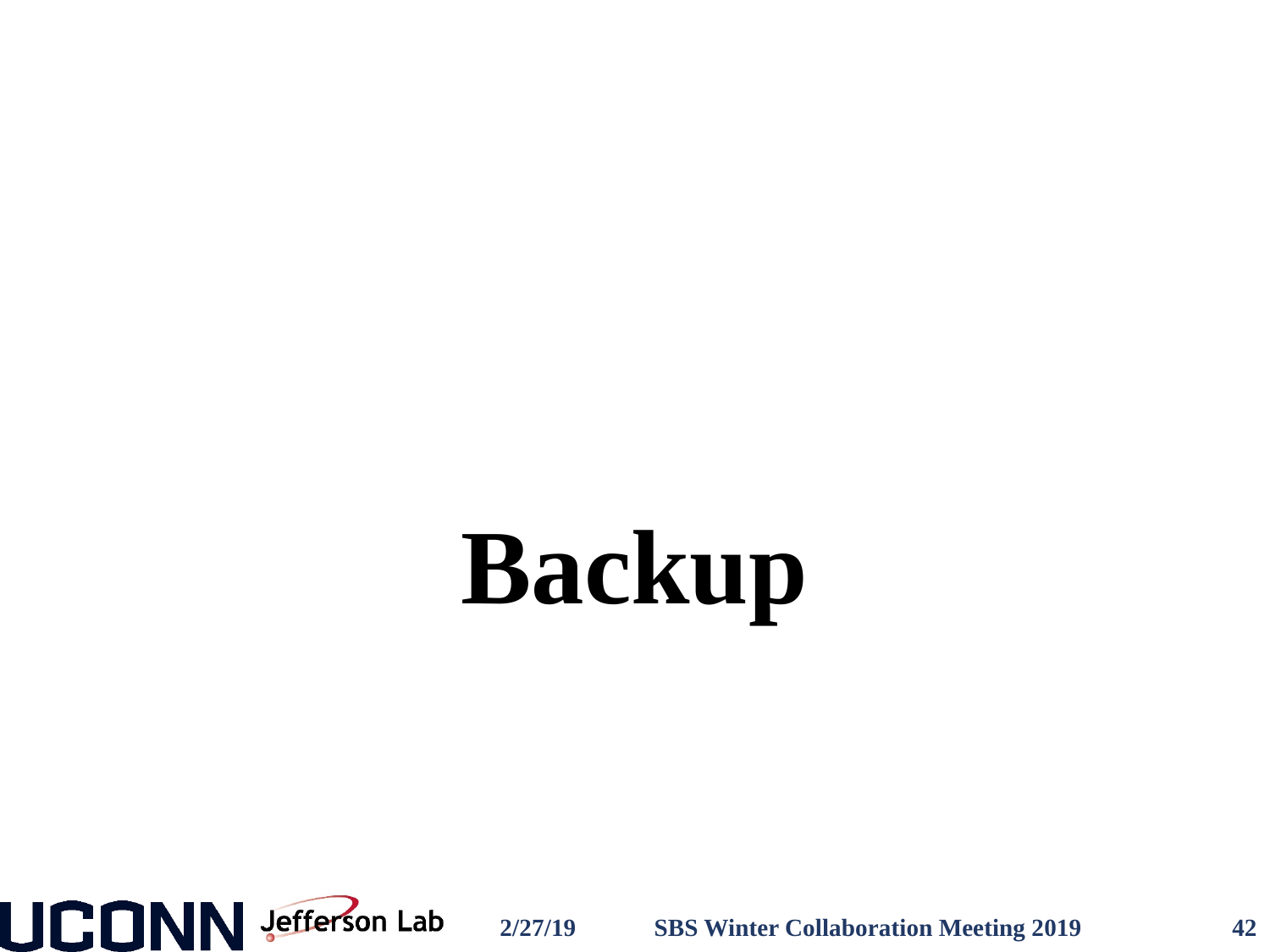

# Backup

2/27/19
SBS Winter Collaboration Meeting 2019
42